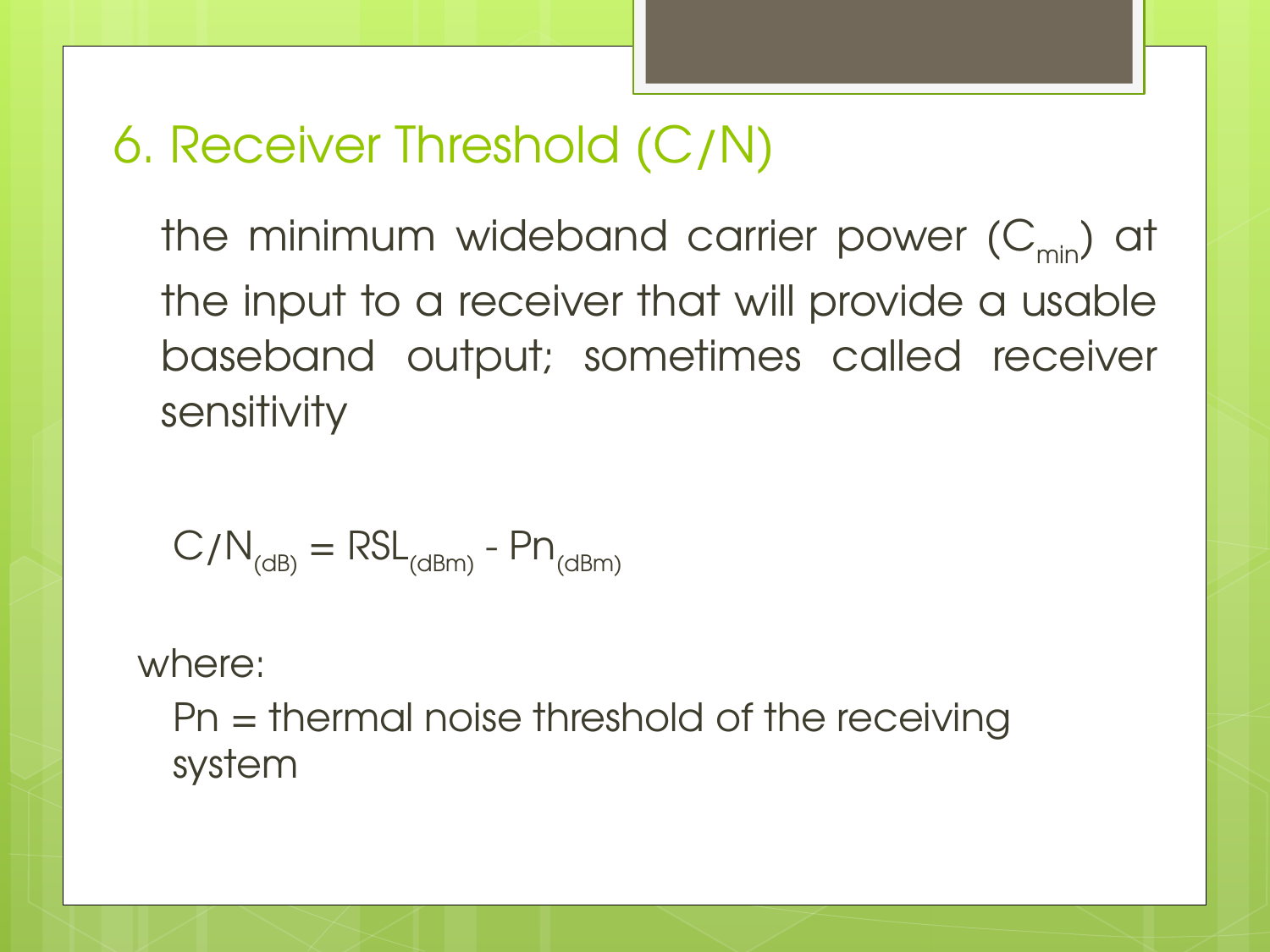

# 6. Receiver Threshold (C/N)
	the minimum wideband carrier power (Cmin) at the input to a receiver that will provide a usable baseband output; sometimes called receiver sensitivity

		C/N(dB) = RSL(dBm) - Pn(dBm)

where:
		Pn = thermal noise threshold of the receiving 		system